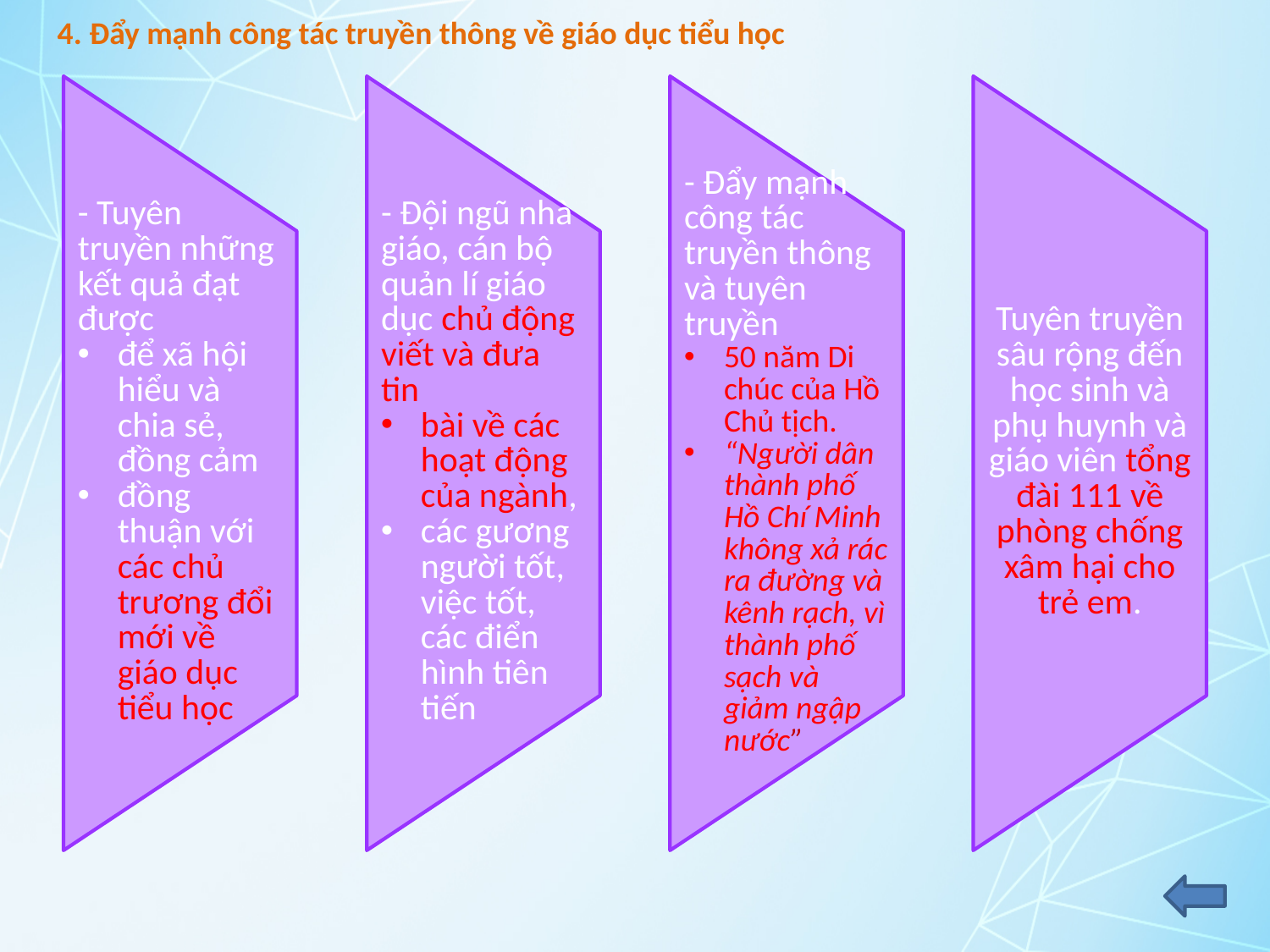

4. Đẩy mạnh công tác truyền thông về giáo dục tiểu học
- Tuyên truyền những kết quả đạt được
đồng thuận với các chủ trương đổi mới về giáo dục tiểu học
- Đội ngũ nhà giáo, cán bộ quản lí giáo dục chủ động viết và đưa tin
Tuyên truyền sâu rộng đến học sinh và phụ huynh và giáo viên tổng đài 111 về phòng chống xâm hại cho trẻ em.
để xã hội hiểu và chia sẻ, đồng cảm
bài về các hoạt động của ngành,
các gương người tốt, việc tốt, các điển hình tiên tiến
- Đẩy mạnh công tác truyền thông và tuyên truyền
50 năm Di chúc của Hồ Chủ tịch.
“Người dân thành phố Hồ Chí Minh không xả rác ra đường và kênh rạch, vì thành phố sạch và giảm ngập nước”